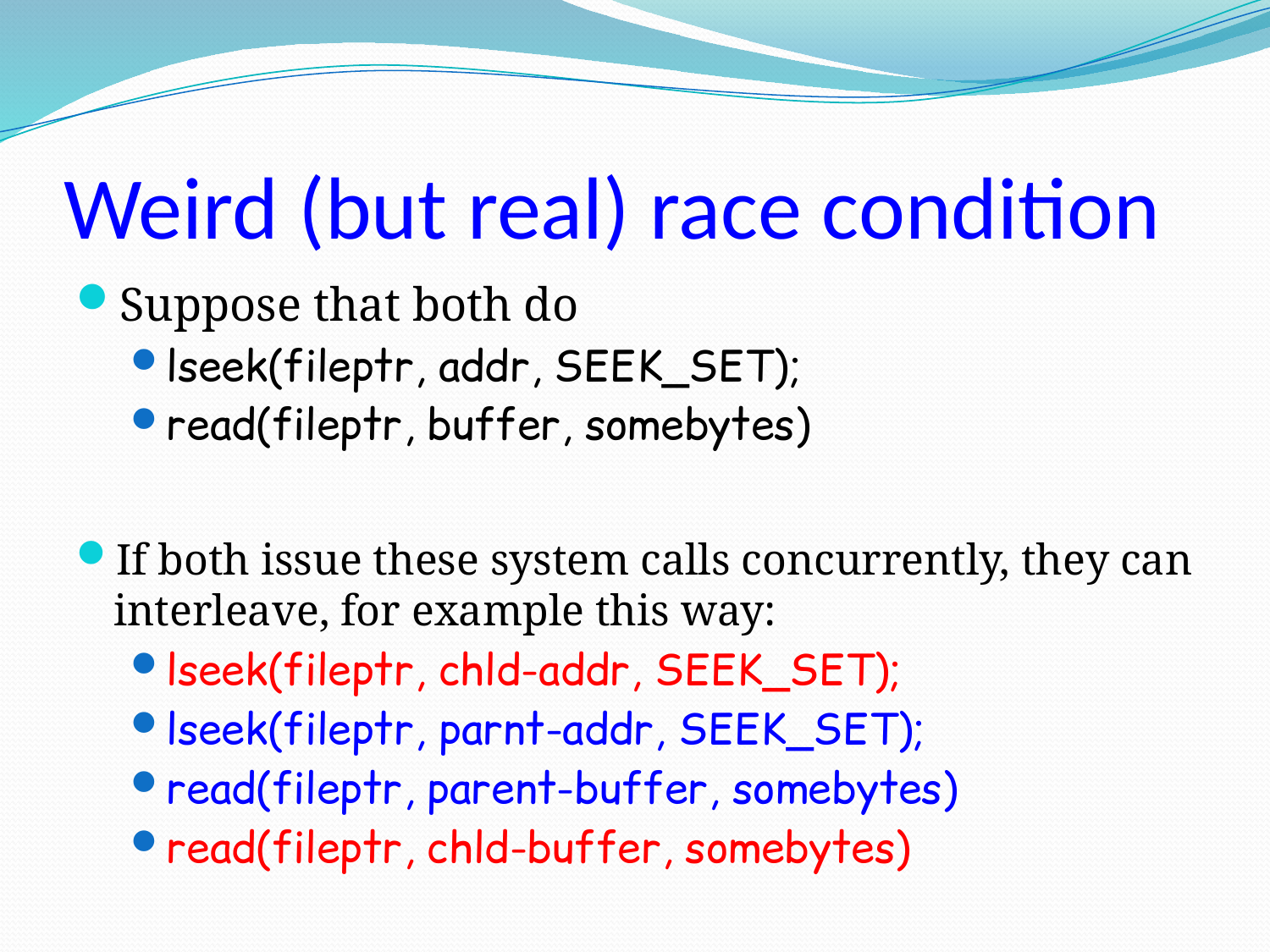

# Weird (but real) race condition
Suppose that both do
lseek(fileptr, addr, SEEK_SET);
read(fileptr, buffer, somebytes)

If both issue these system calls concurrently, they can interleave, for example this way:
lseek(fileptr, chld-addr, SEEK_SET);
lseek(fileptr, parnt-addr, SEEK_SET);
read(fileptr, parent-buffer, somebytes)
read(fileptr, chld-buffer, somebytes)